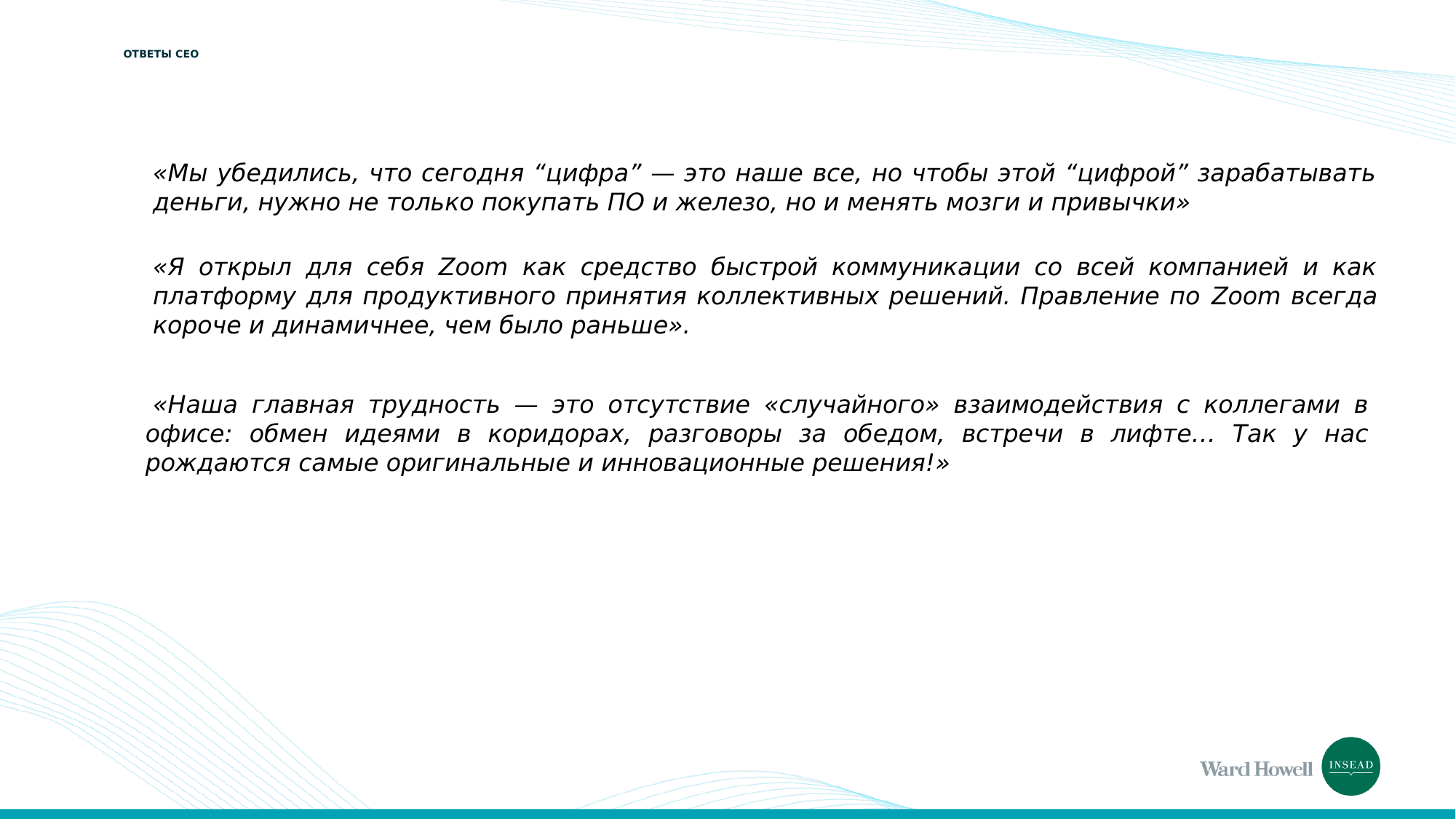

# ОТВЕТЫ СЕО
«Мы убедились, что сегодня “цифра” — это наше все, но чтобы этой “цифрой” зарабатывать деньги, нужно не только покупать ПО и железо, но и менять мозги и привычки»
«Я открыл для себя Zoom как средство быстрой коммуникации со всей компанией и как платформу для продуктивного принятия коллективных решений. Правление по Zoom всегда короче и динамичнее, чем было раньше».
 «Наша главная трудность — это отсутствие «случайного» взаимодействия с коллегами в офисе: обмен идеями в коридорах, разговоры за обедом, встречи в лифте… Так у нас рождаются самые оригинальные и инновационные решения!»